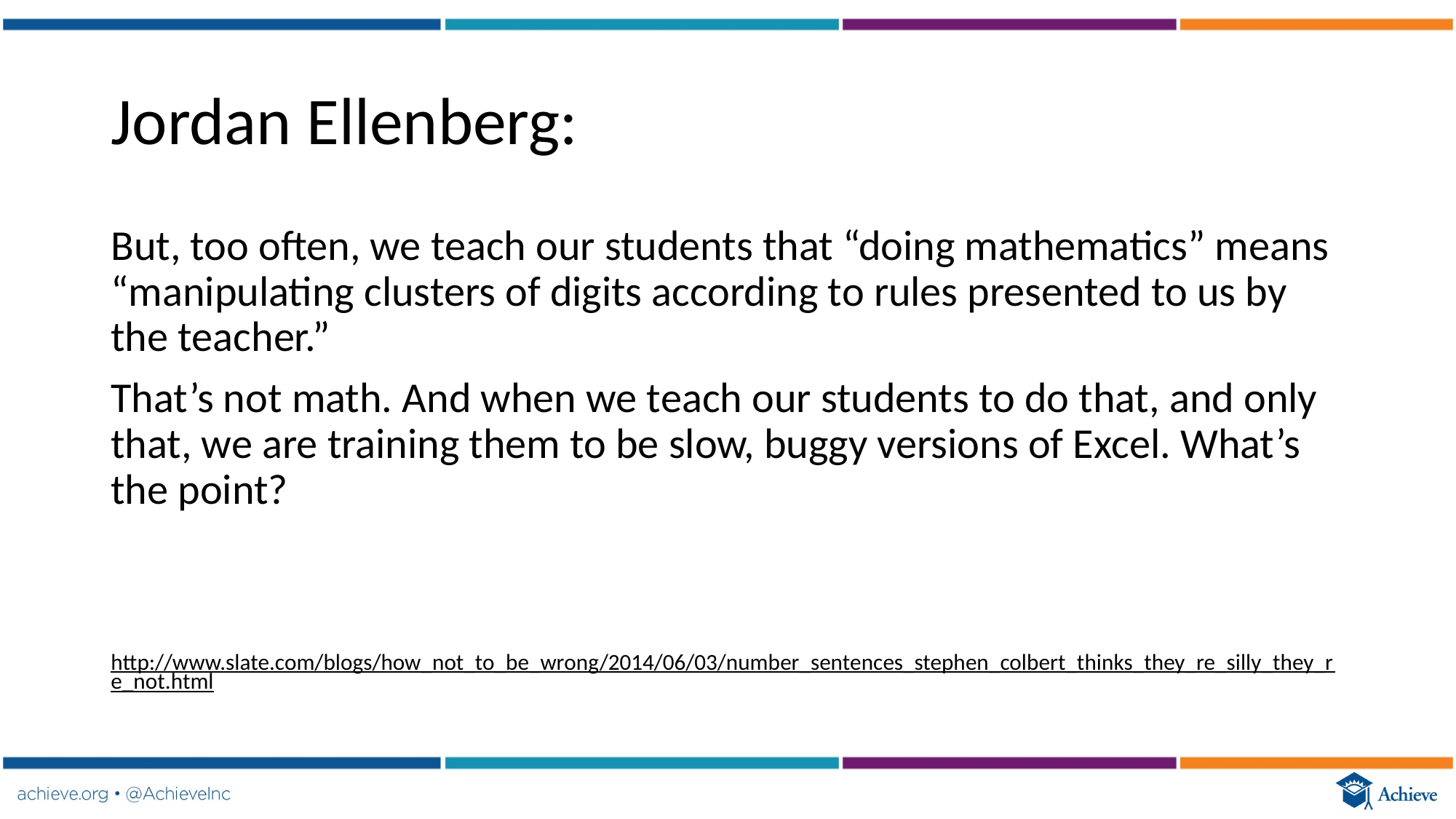

# Jordan Ellenberg:
But, too often, we teach our students that “doing mathematics” means “manipulating clusters of digits according to rules presented to us by the teacher.”
That’s not math. And when we teach our students to do that, and only that, we are training them to be slow, buggy versions of Excel. What’s the point?

http://www.slate.com/blogs/how_not_to_be_wrong/2014/06/03/number_sentences_stephen_colbert_thinks_they_re_silly_they_re_not.html